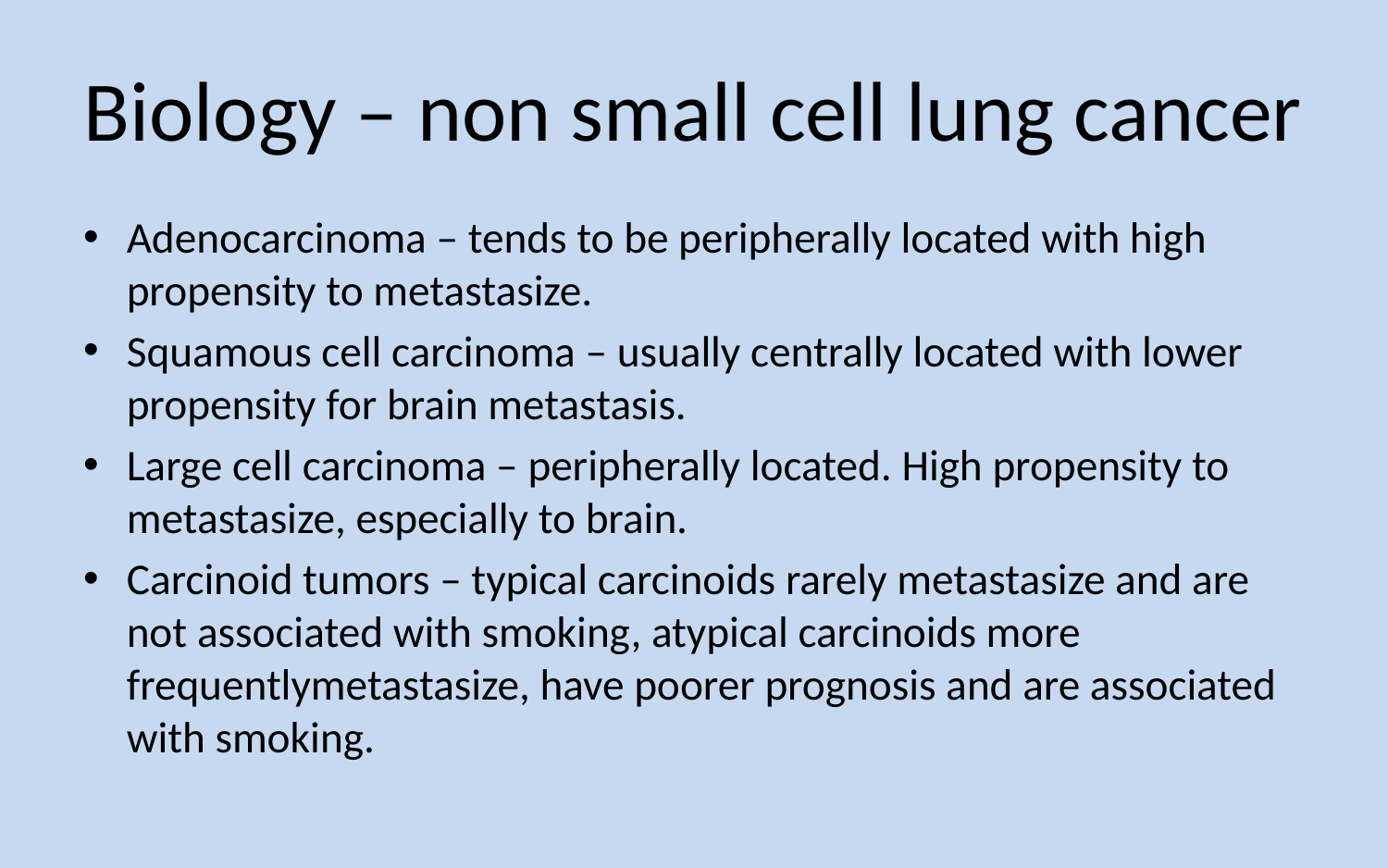

# Biology – non small cell lung cancer
Adenocarcinoma – tends to be peripherally located with high propensity to metastasize.
Squamous cell carcinoma – usually centrally located with lower propensity for brain metastasis.
Large cell carcinoma – peripherally located. High propensity to metastasize, especially to brain.
Carcinoid tumors – typical carcinoids rarely metastasize and are not associated with smoking, atypical carcinoids more frequentlymetastasize, have poorer prognosis and are associated with smoking.